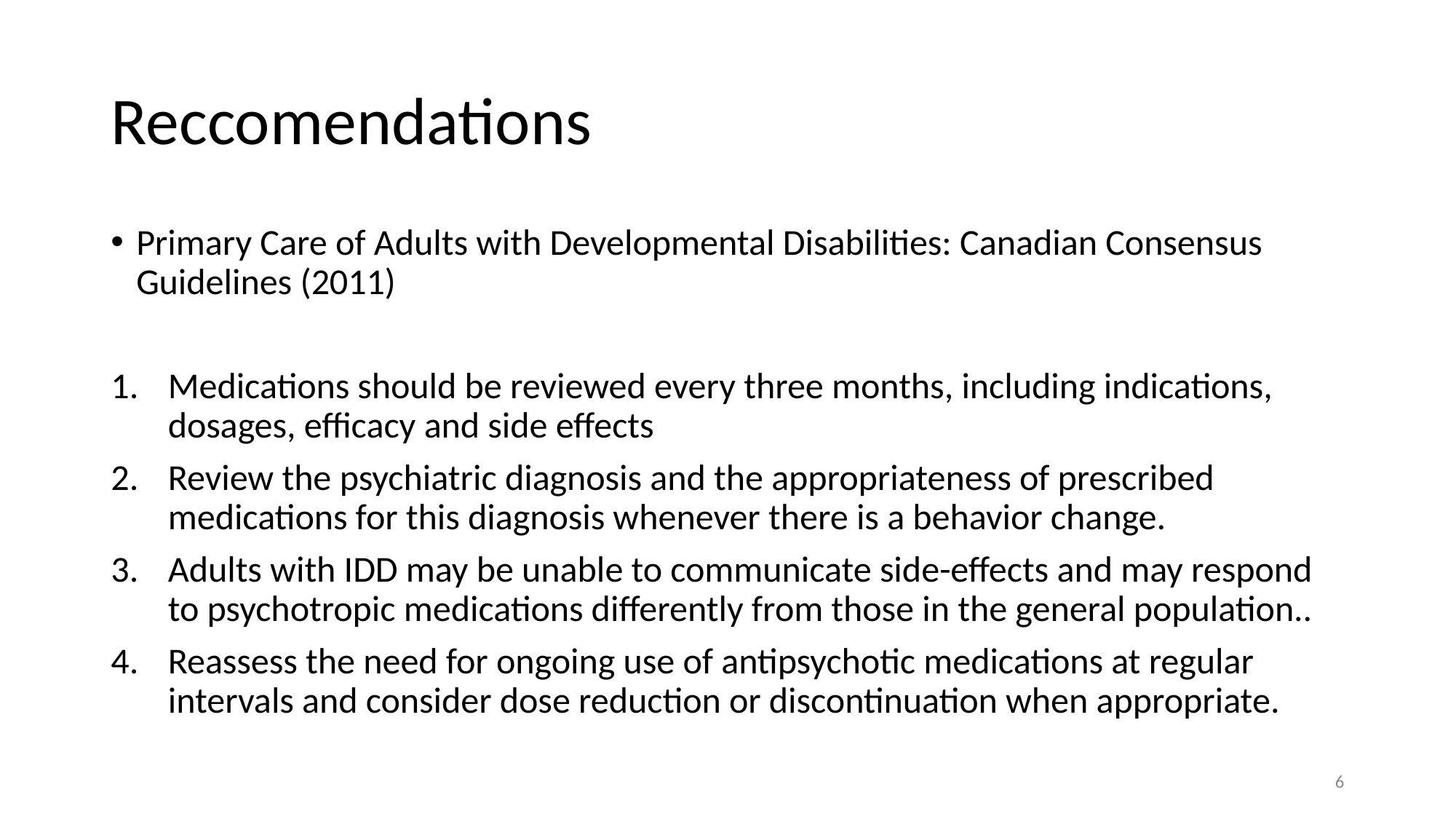

# Reccomendations
Primary Care of Adults with Developmental Disabilities: Canadian Consensus Guidelines (2011)

Medications should be reviewed every three months, including indications, dosages, efficacy and side effects
Review the psychiatric diagnosis and the appropriateness of prescribed medications for this diagnosis whenever there is a behavior change.
Adults with IDD may be unable to communicate side-effects and may respond to psychotropic medications differently from those in the general population..
Reassess the need for ongoing use of antipsychotic medications at regular intervals and consider dose reduction or discontinuation when appropriate.

6